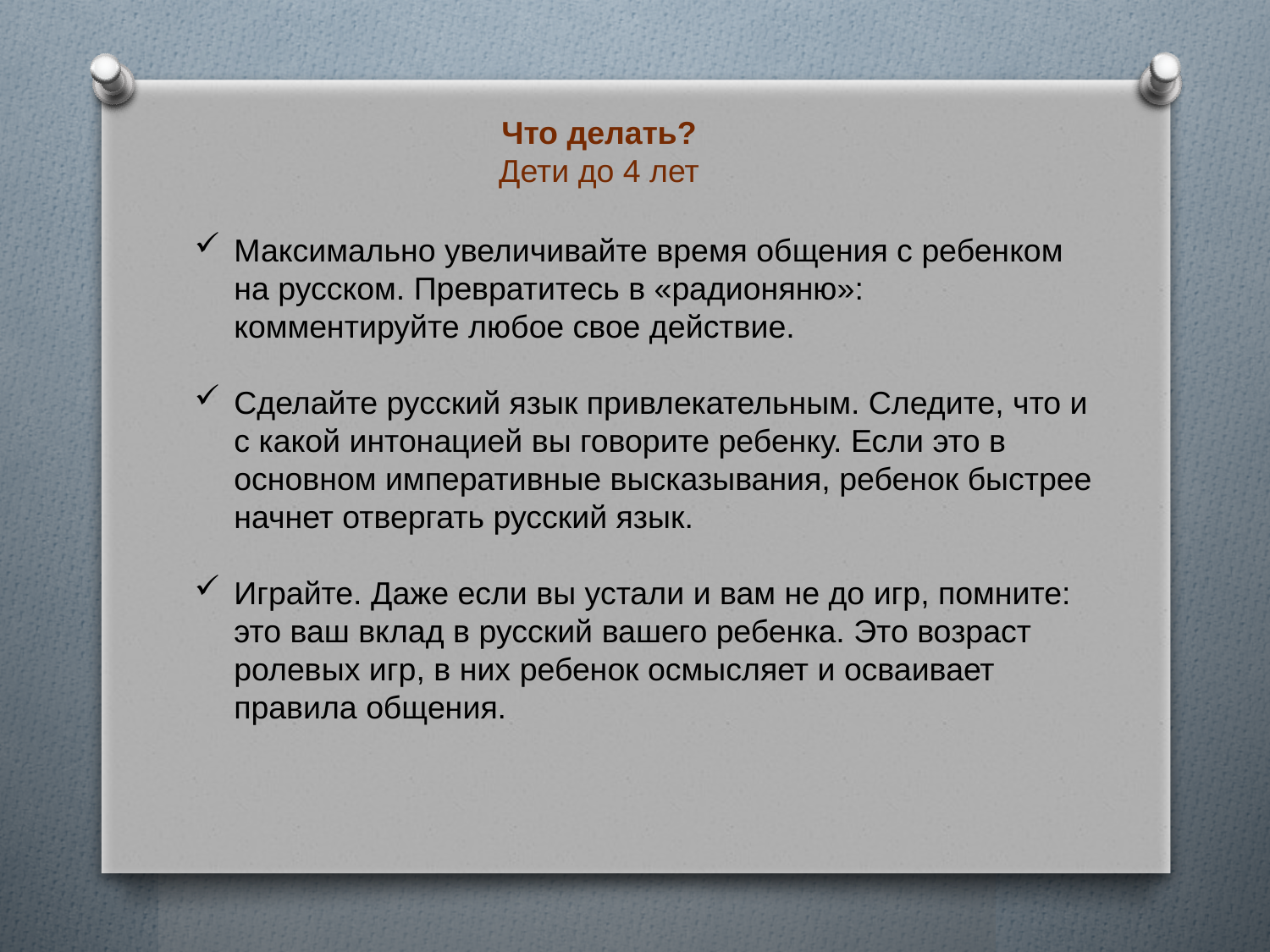

Что делать?
Дети до 4 лет
Максимально увеличивайте время общения с ребенком на русском. Превратитесь в «радионяню»: комментируйте любое свое действие.

Сделайте русский язык привлекательным. Следите, что и с какой интонацией вы говорите ребенку. Если это в основном императивные высказывания, ребенок быстрее начнет отвергать русский язык.

Играйте. Даже если вы устали и вам не до игр, помните: это ваш вклад в русский вашего ребенка. Это возраст ролевых игр, в них ребенок осмысляет и осваивает правила общения.